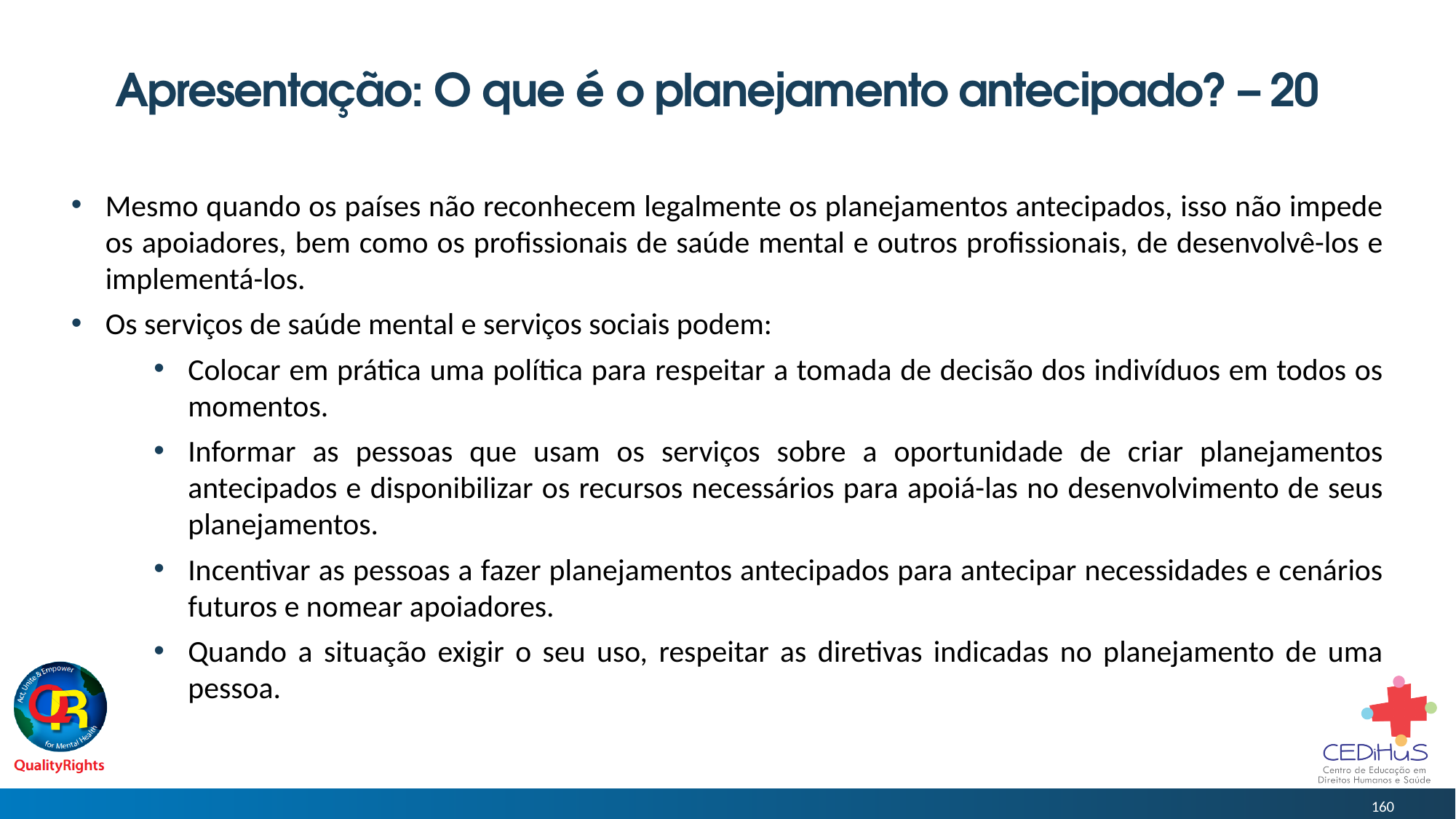

# Apresentação: O que é o planejamento antecipado? – 20
Mesmo quando os países não reconhecem legalmente os planejamentos antecipados, isso não impede os apoiadores, bem como os profissionais de saúde mental e outros profissionais, de desenvolvê-los e implementá-los.
Os serviços de saúde mental e serviços sociais podem:
Colocar em prática uma política para respeitar a tomada de decisão dos indivíduos em todos os momentos.
Informar as pessoas que usam os serviços sobre a oportunidade de criar planejamentos antecipados e disponibilizar os recursos necessários para apoiá-las no desenvolvimento de seus planejamentos.
Incentivar as pessoas a fazer planejamentos antecipados para antecipar necessidades e cenários futuros e nomear apoiadores.
Quando a situação exigir o seu uso, respeitar as diretivas indicadas no planejamento de uma pessoa.